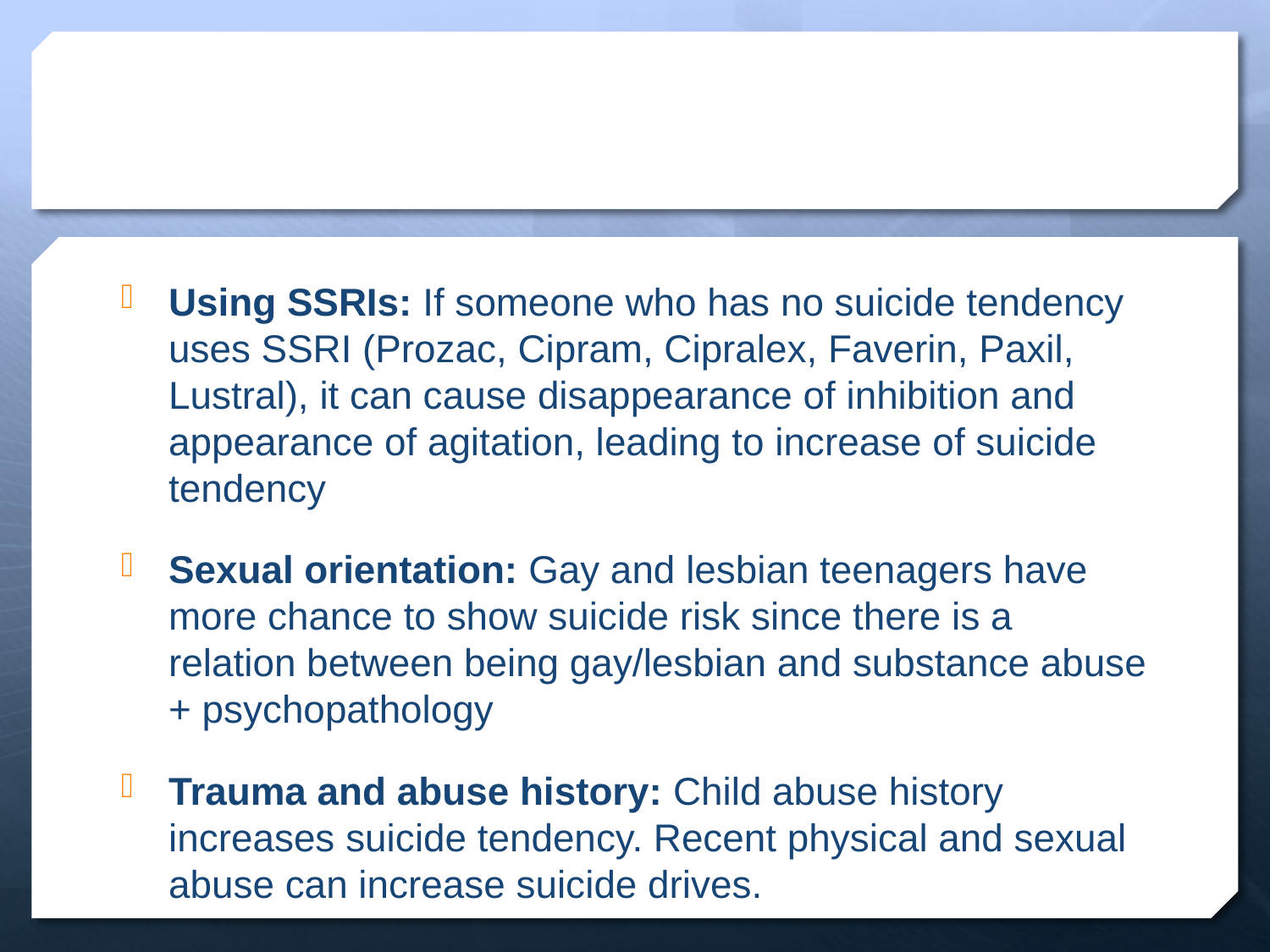

#
Using SSRIs: If someone who has no suicide tendency uses SSRI (Prozac, Cipram, Cipralex, Faverin, Paxil, Lustral), it can cause disappearance of inhibition and appearance of agitation, leading to increase of suicide tendency
Sexual orientation: Gay and lesbian teenagers have more chance to show suicide risk since there is a relation between being gay/lesbian and substance abuse + psychopathology
Trauma and abuse history: Child abuse history increases suicide tendency. Recent physical and sexual abuse can increase suicide drives.